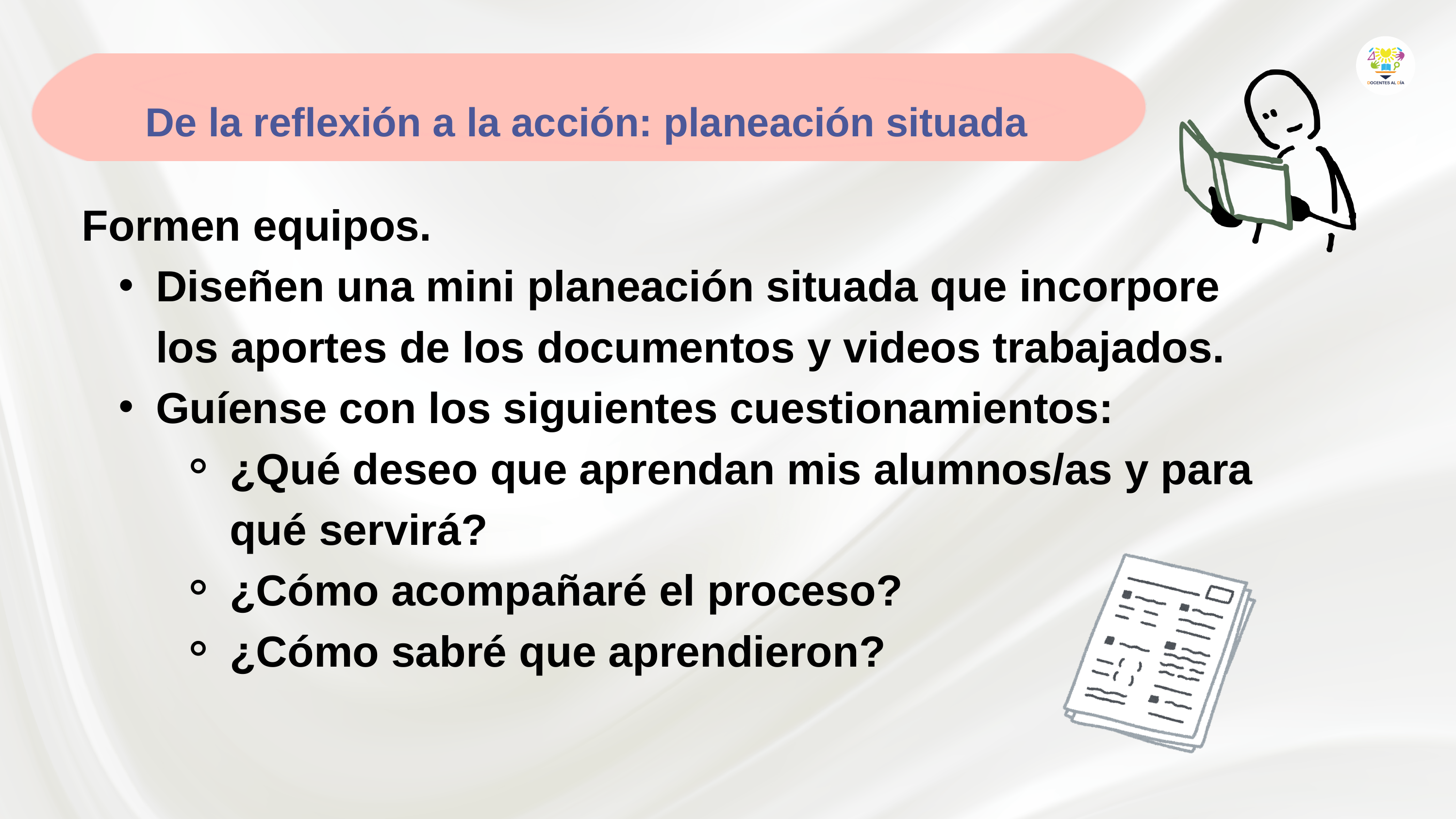

De la reflexión a la acción: planeación situada
Formen equipos.
Diseñen una mini planeación situada que incorpore los aportes de los documentos y videos trabajados.
Guíense con los siguientes cuestionamientos:
¿Qué deseo que aprendan mis alumnos/as y para qué servirá?
¿Cómo acompañaré el proceso?
¿Cómo sabré que aprendieron?